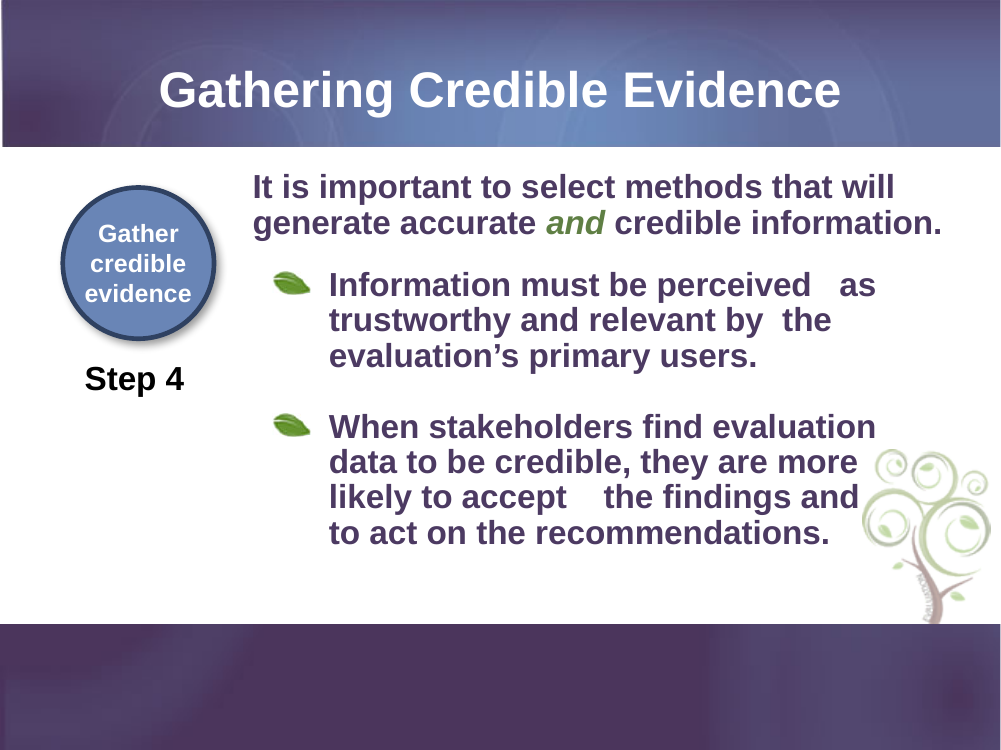

# Gathering Credible Evidence
It is important to select methods that will  generate accurate and credible information.

Gather credible evidence
Information must be perceived   as trustworthy and relevant by  the evaluation’s primary users.

When stakeholders find evaluation data to be credible, they are more likely to accept    the findings and to act on the recommendations.

Step 4